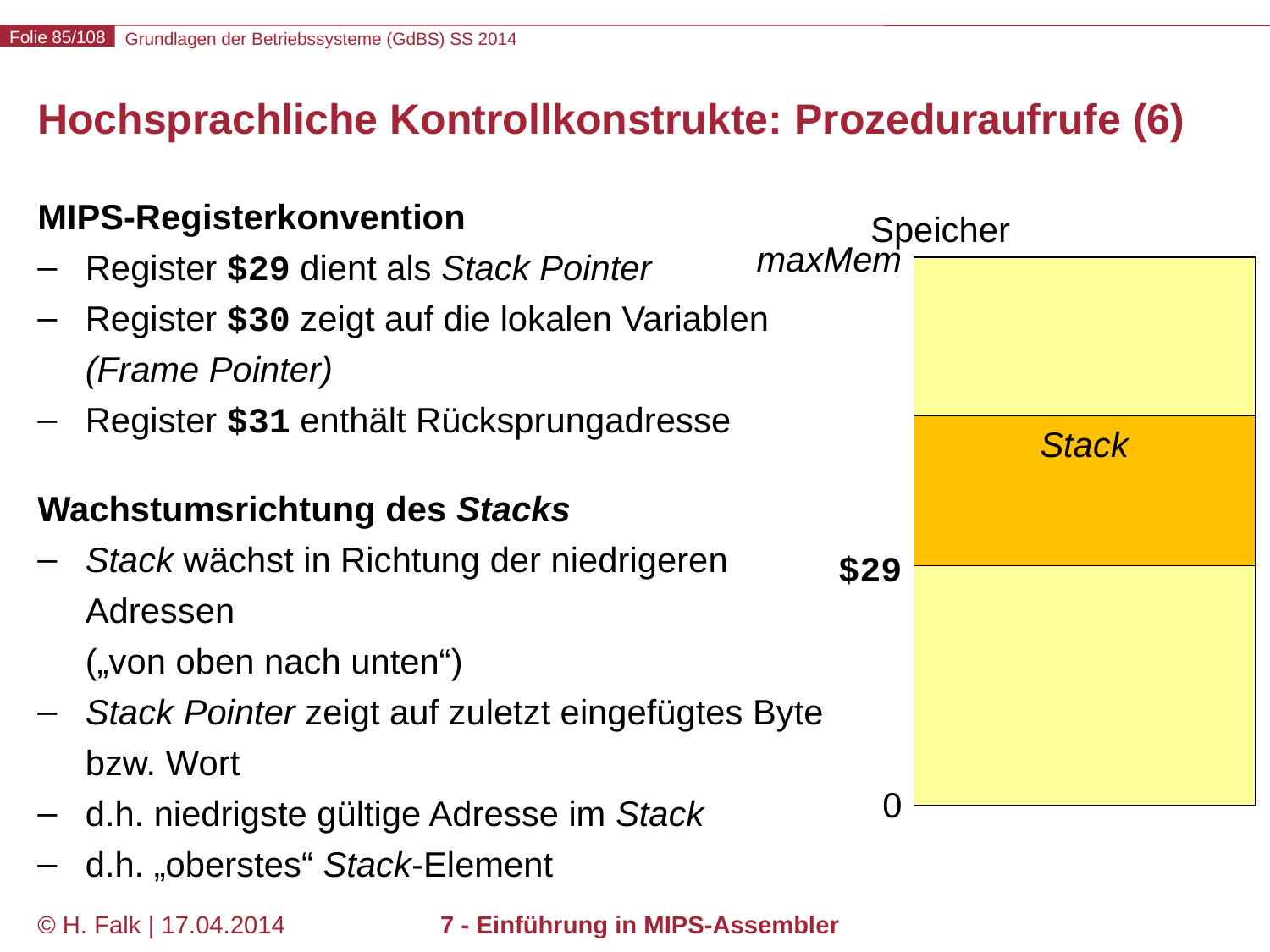

# Hochsprachliche Kontrollkonstrukte: Prozeduraufrufe (6)
MIPS-Registerkonvention
Register $29 dient als Stack Pointer
Register $30 zeigt auf die lokalen Variablen (Frame Pointer)
Register $31 enthält Rücksprungadresse

Wachstumsrichtung des Stacks
Stack wächst in Richtung der niedrigeren Adressen
(„von oben nach unten“)
Stack Pointer zeigt auf zuletzt eingefügtes Byte bzw. Wort
d.h. niedrigste gültige Adresse im Stack
d.h. „oberstes“ Stack-Element
Speicher
maxMem

Stack
$29
0
© H. Falk | 17.04.2014
7 - Einführung in MIPS-Assembler